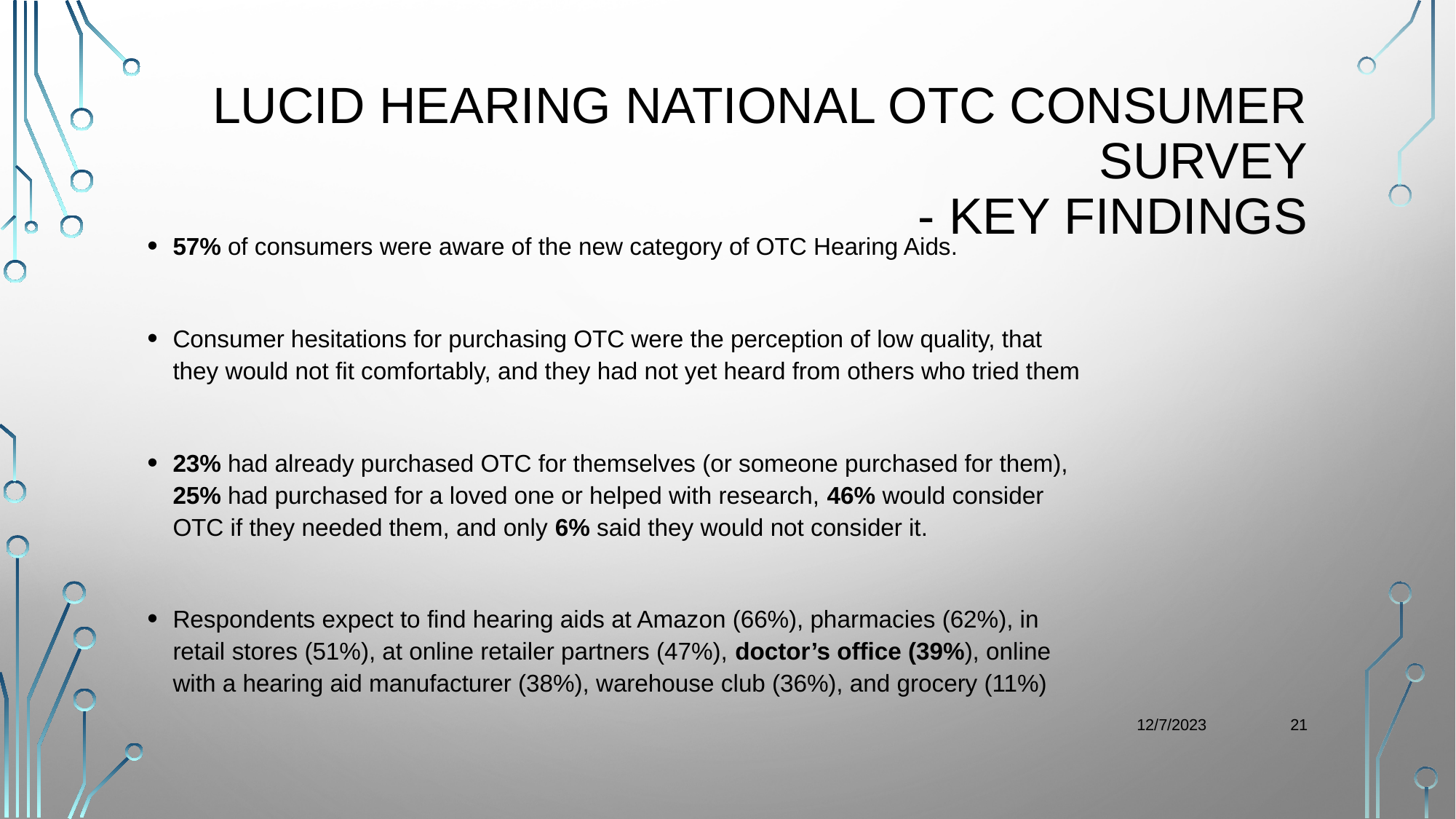

# Lucid hearing National OTC Consumer survey - Key findings
57% of consumers were aware of the new category of OTC Hearing Aids.

Consumer hesitations for purchasing OTC were the perception of low quality, that they would not fit comfortably, and they had not yet heard from others who tried them

23% had already purchased OTC for themselves (or someone purchased for them), 25% had purchased for a loved one or helped with research, 46% would consider OTC if they needed them, and only 6% said they would not consider it.

Respondents expect to find hearing aids at Amazon (66%), pharmacies (62%), in retail stores (51%), at online retailer partners (47%), doctor’s office (39%), online with a hearing aid manufacturer (38%), warehouse club (36%), and grocery (11%)

21
12/7/2023